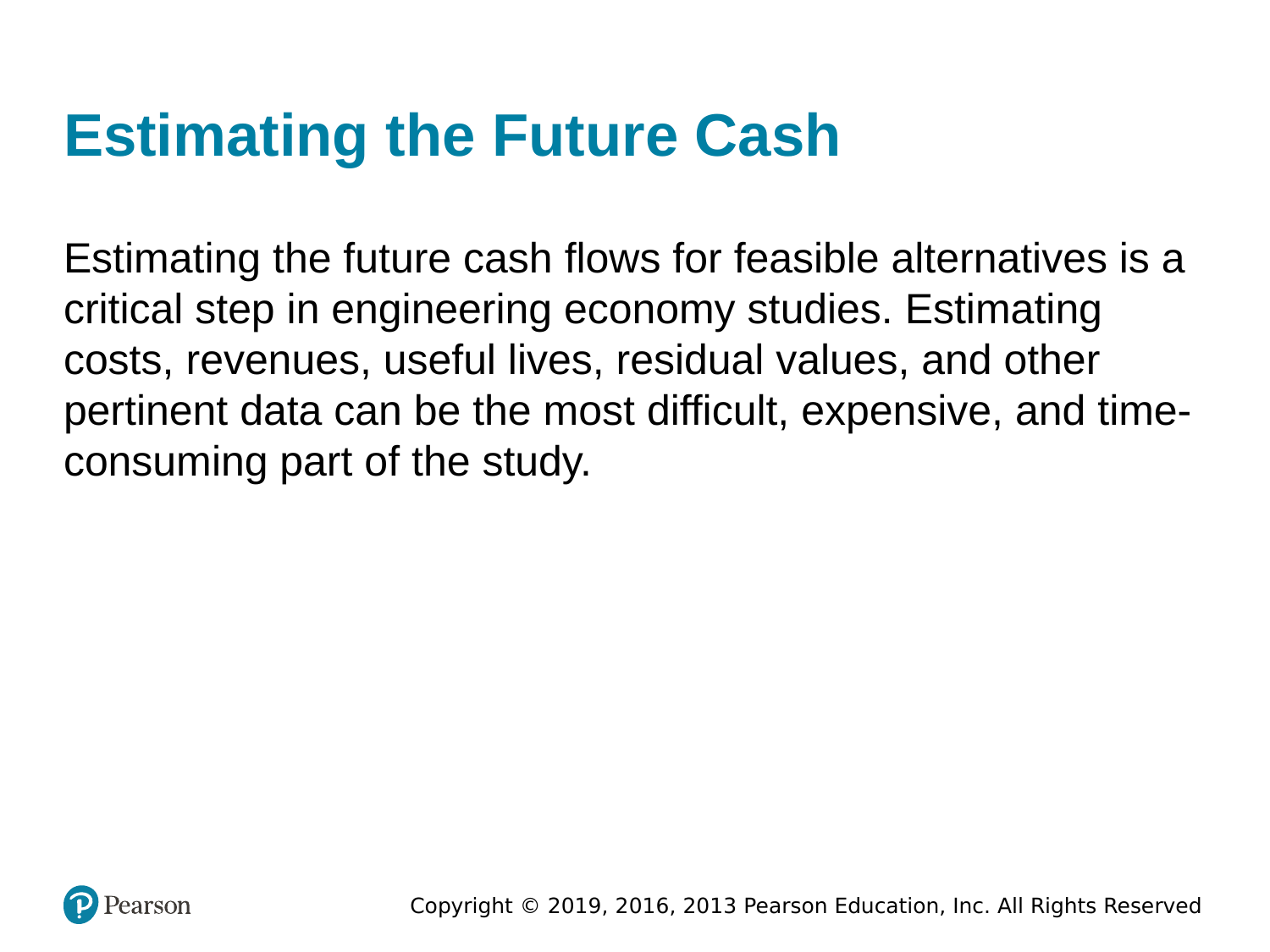

# Estimating the Future Cash
Estimating the future cash flows for feasible alternatives is a critical step in engineering economy studies. Estimating costs, revenues, useful lives, residual values, and other pertinent data can be the most difficult, expensive, and time-consuming part of the study.